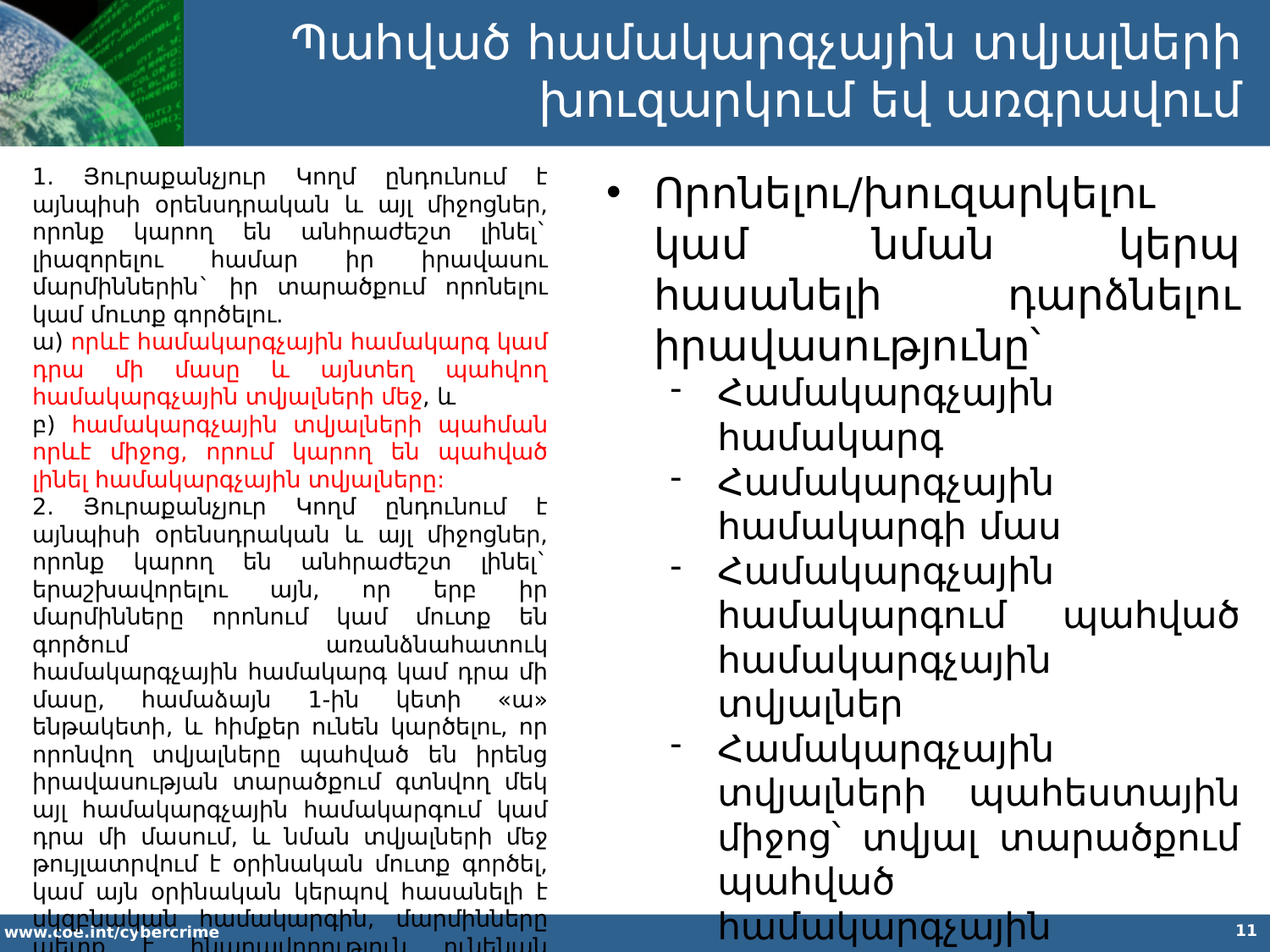

Պահված համակարգչային տվյալների խուզարկում եվ առգրավում
1. Յուրաքանչյուր Կողմ ընդունում է այնպիսի օրենսդրական և այլ միջոցներ, որոնք կարող են անհրաժեշտ լինել` լիազորելու համար իր իրավասու մարմիններին` իր տարածքում որոնելու կամ մուտք գործելու.
ա) որևէ համակարգչային համակարգ կամ դրա մի մասը և այնտեղ պահվող համակարգչային տվյալների մեջ, և
բ) համակարգչային տվյալների պահման որևէ միջոց, որում կարող են պահված լինել համակարգչային տվյալները:
2. Յուրաքանչյուր Կողմ ընդունում է այնպիսի օրենսդրական և այլ միջոցներ, որոնք կարող են անհրաժեշտ լինել` երաշխավորելու այն, որ երբ իր մարմինները որոնում կամ մուտք են գործում առանձնահատուկ համակարգչային համակարգ կամ դրա մի մասը, համաձայն 1-ին կետի «ա» ենթակետի, և հիմքեր ունեն կարծելու, որ որոնվող տվյալները պահված են իրենց իրավասության տարածքում գտնվող մեկ այլ համակարգչային համակարգում կամ դրա մի մասում, և նման տվյալների մեջ թույլատրվում է օրինական մուտք գործել, կամ այն օրինական կերպով հասանելի է սկզբնական համակարգին, մարմինները պետք է հնարավորություն ունենան արագորեն որոնելու կամ մուտք գործելու այլ համակարգ:
Որոնելու/խուզարկելու կամ նման կերպ հասանելի դարձնելու իրավասությունը՝
Համակարգչային համակարգ
Համակարգչային համակարգի մաս
Համակարգչային համակարգում պահված համակարգչային տվյալներ
Համակարգչային տվյալների պահեստային միջոց՝ տվյալ տարածքում պահված համակարգչային տվյալներով։